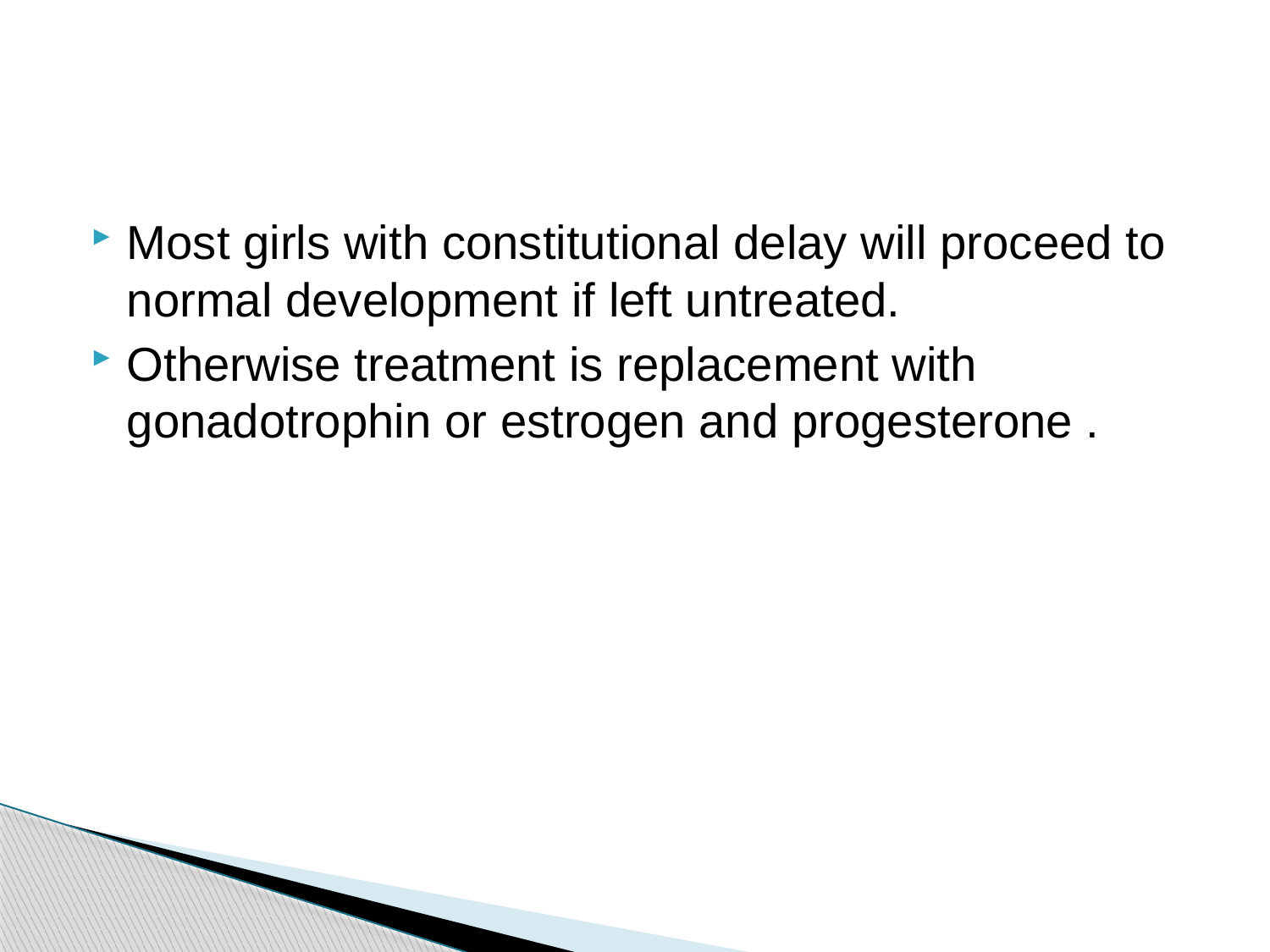

#
Most girls with constitutional delay will proceed to normal development if left untreated.
Otherwise treatment is replacement with gonadotrophin or estrogen and progesterone .